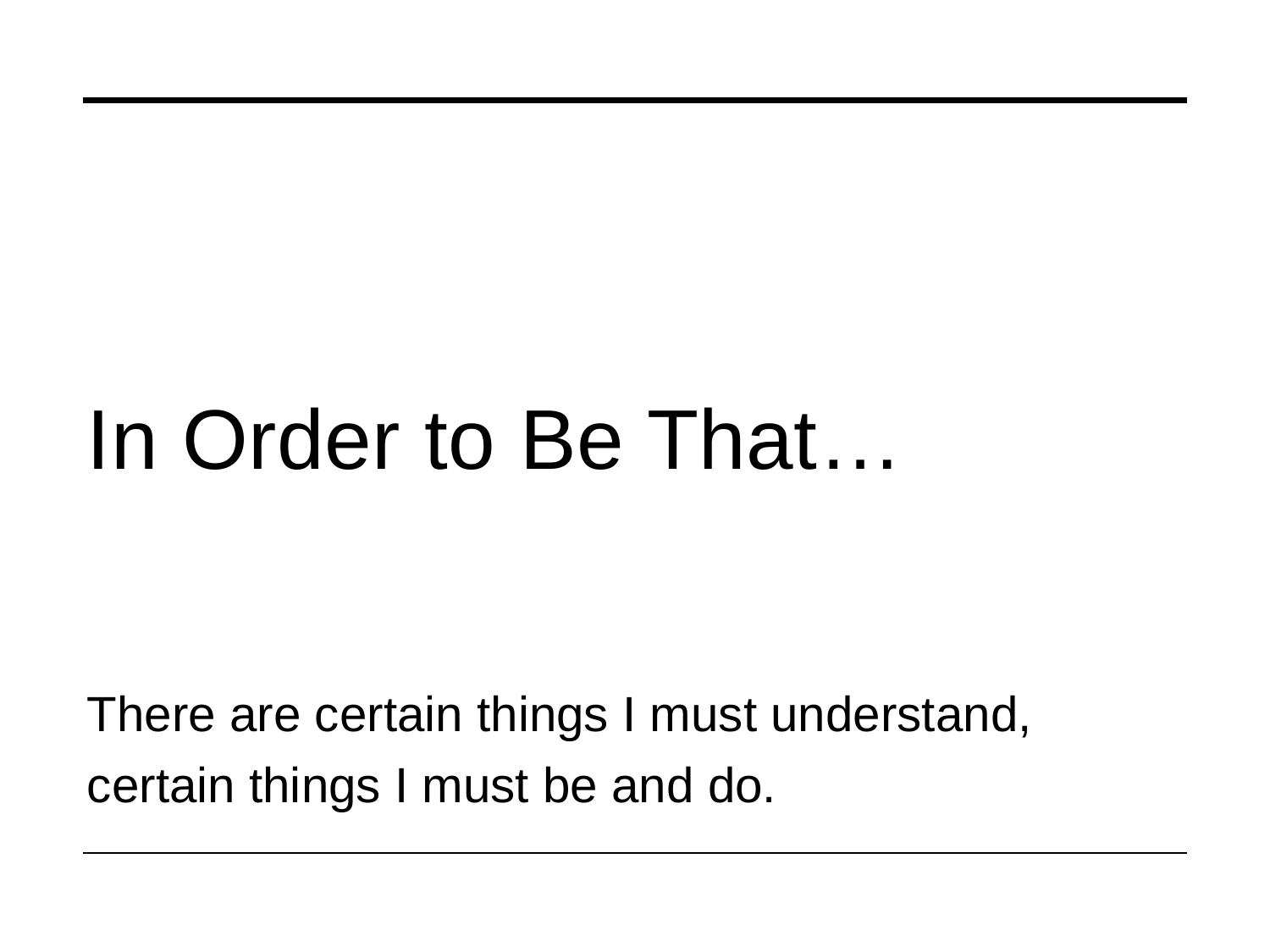

# In Order to Be That…
There are certain things I must understand, certain things I must be and do.